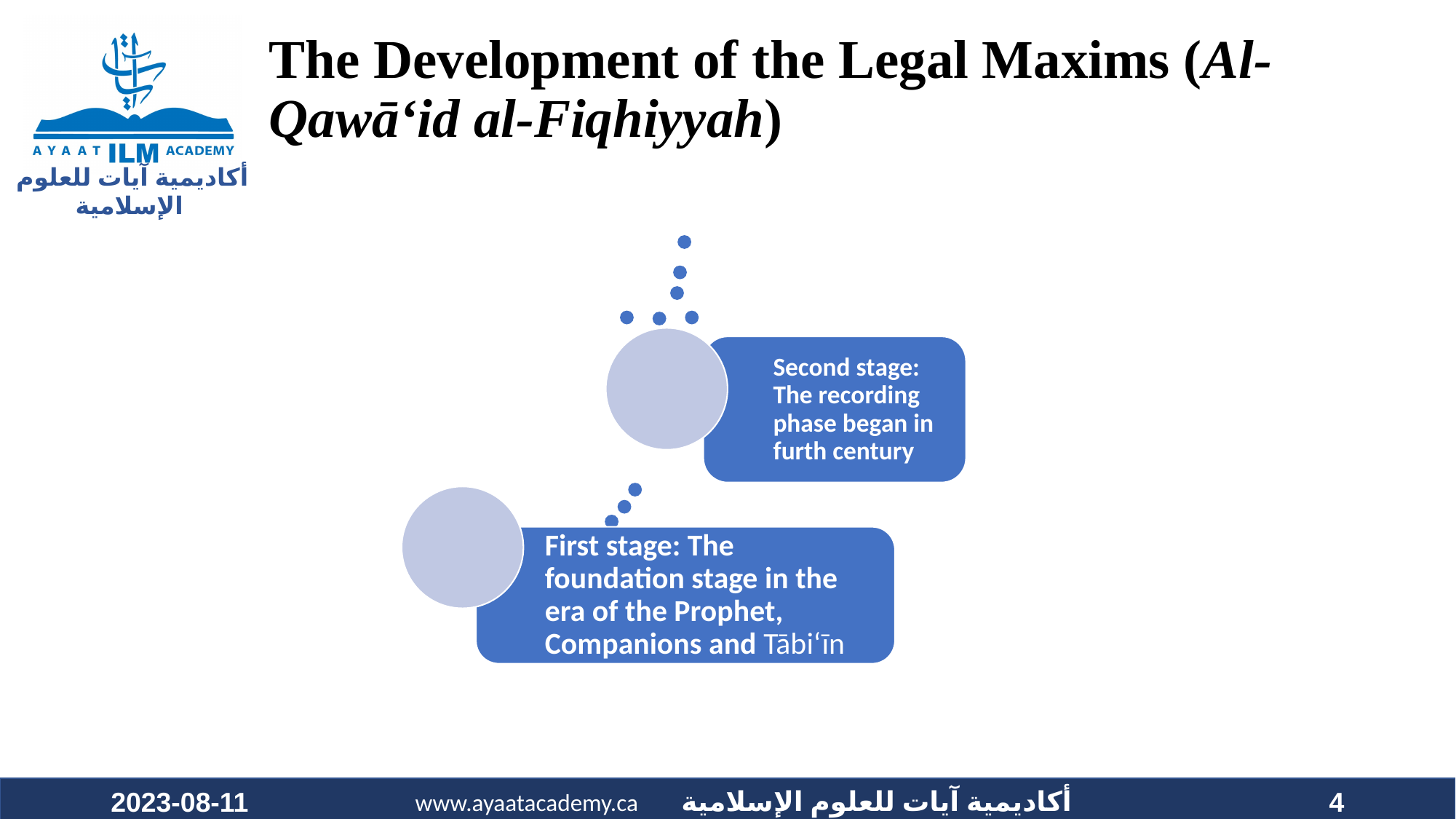

# The Development of the Legal Maxims (Al-Qawā‘id al-Fiqhiyyah)
First stage: The foundation stage in the era of the Prophet, Companions and Tābi‘īn
Second stage: The recording phase began in furth century
2023-08-11
4